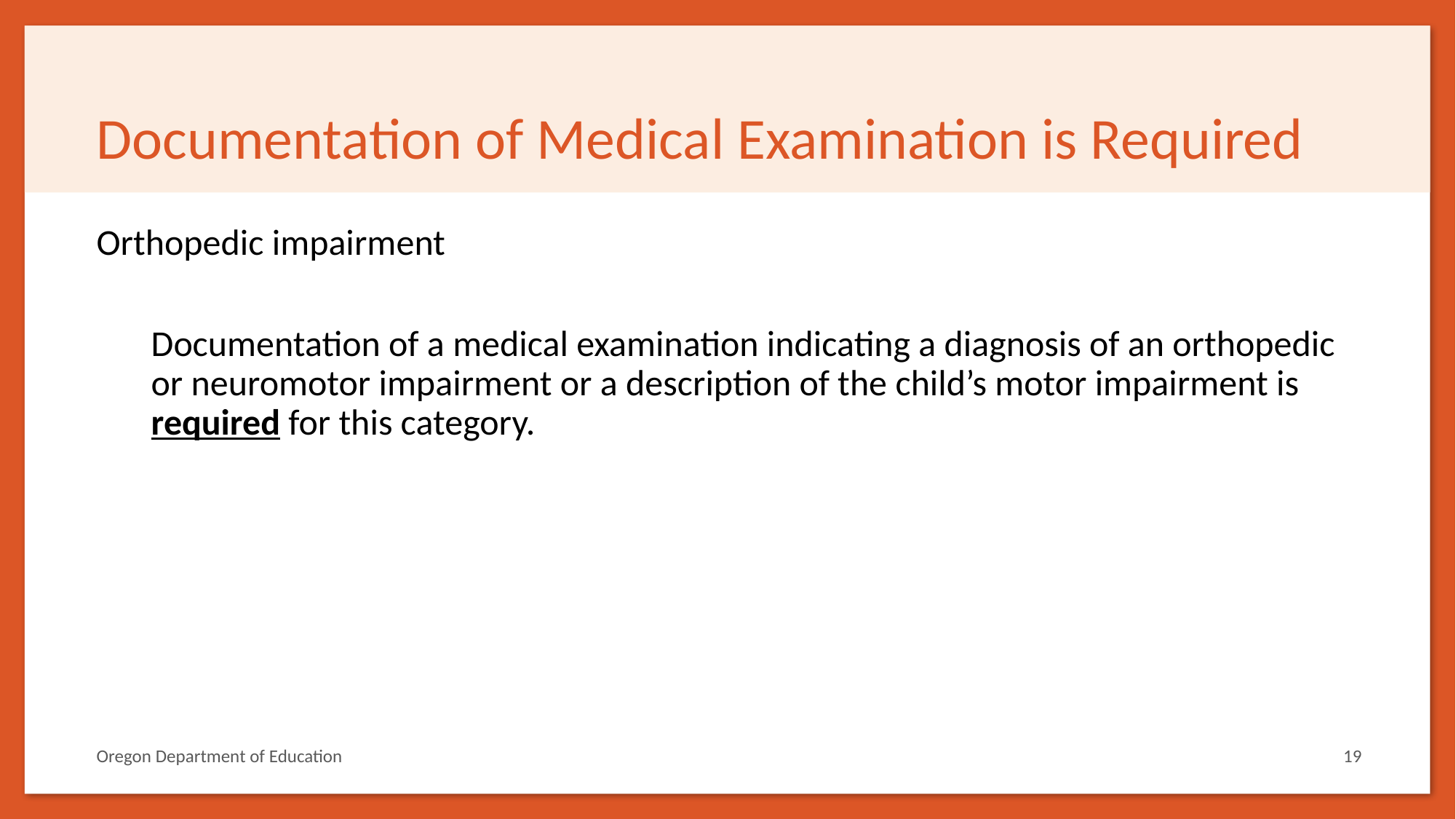

# Documentation of Medical Examination is Required
Orthopedic impairment

Documentation of a medical examination indicating a diagnosis of an orthopedic or neuromotor impairment or a description of the child’s motor impairment is required for this category.

Oregon Department of Education
19